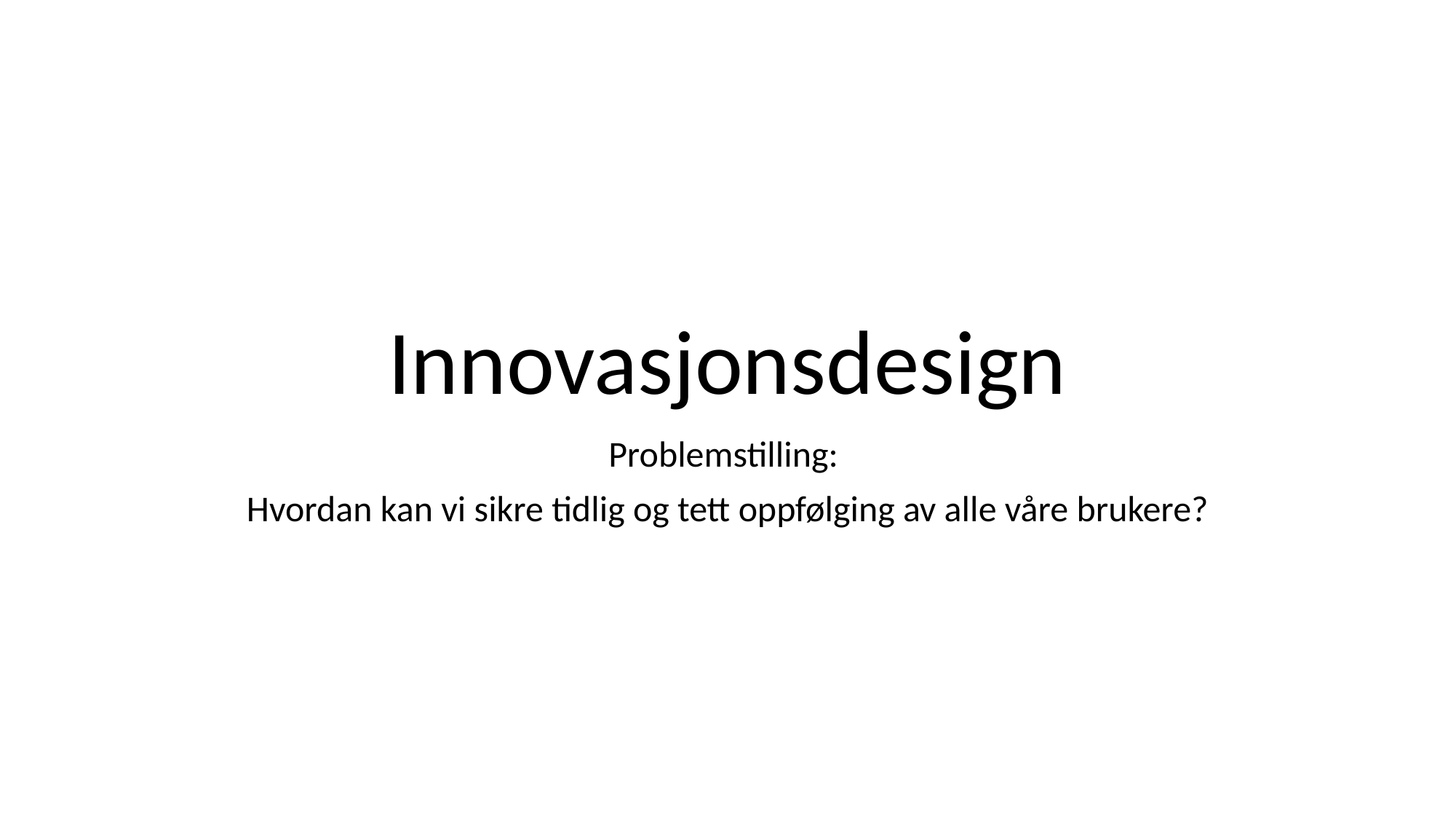

# Innovasjonsdesign
Problemstilling:
Hvordan kan vi sikre tidlig og tett oppfølging av alle våre brukere?